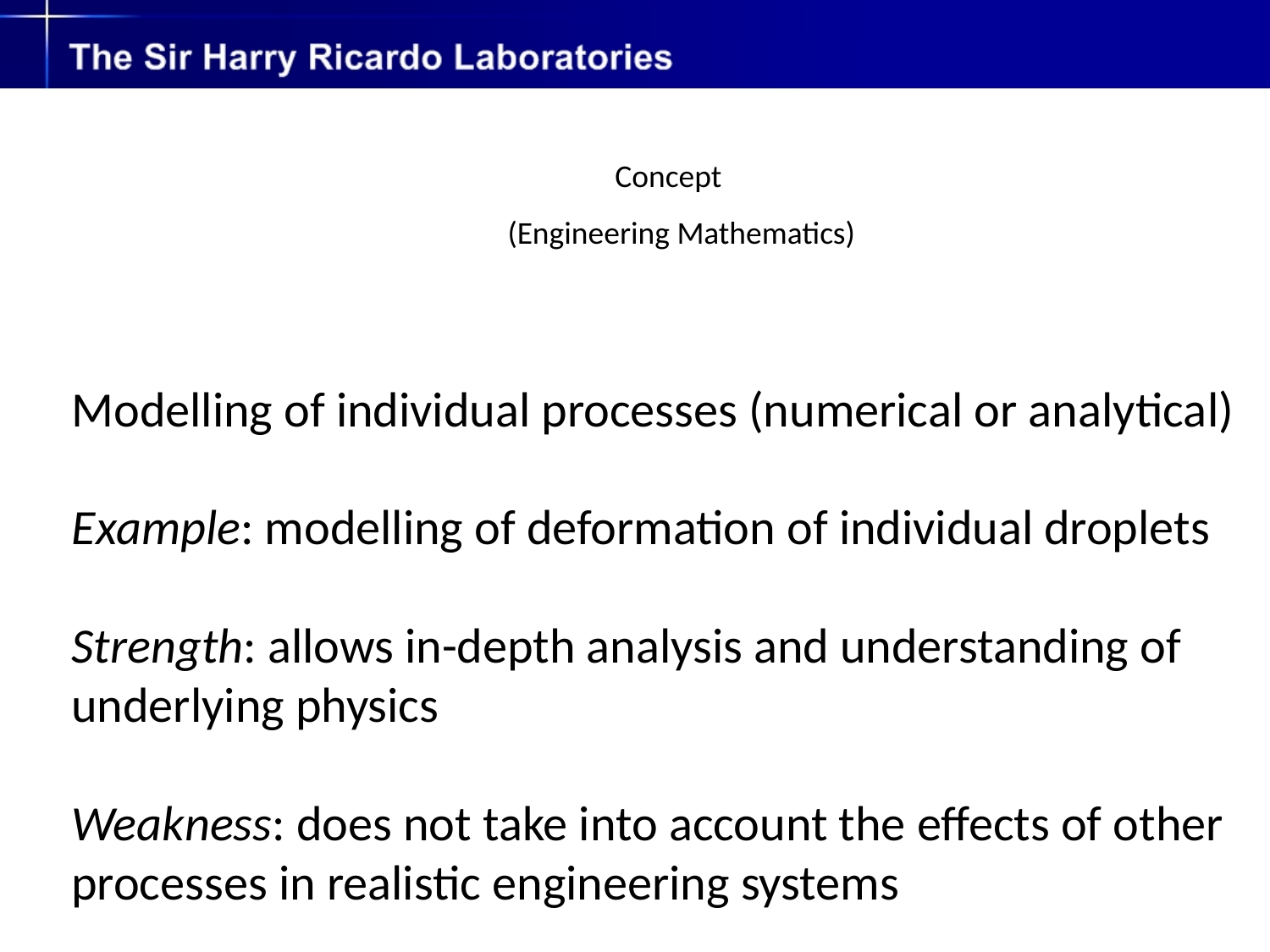

# Concept (Engineering Mathematics)

Modelling of individual processes (numerical or analytical)

Example: modelling of deformation of individual droplets

Strength: allows in-depth analysis and understanding of underlying physics

Weakness: does not take into account the effects of other processes in realistic engineering systems